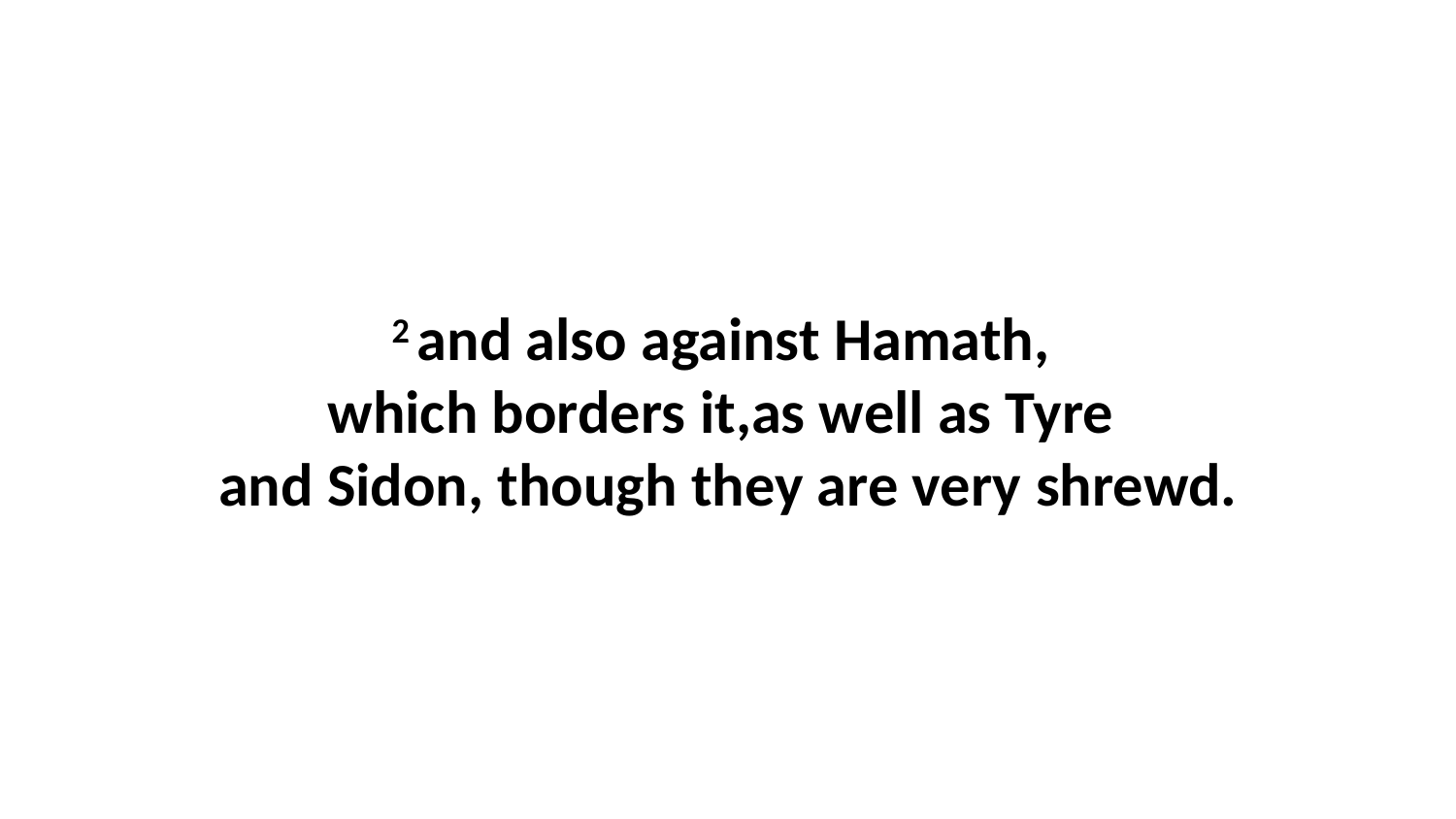

2 and also against Hamath,  which borders it,as well as Tyre  and Sidon, though they are very shrewd.